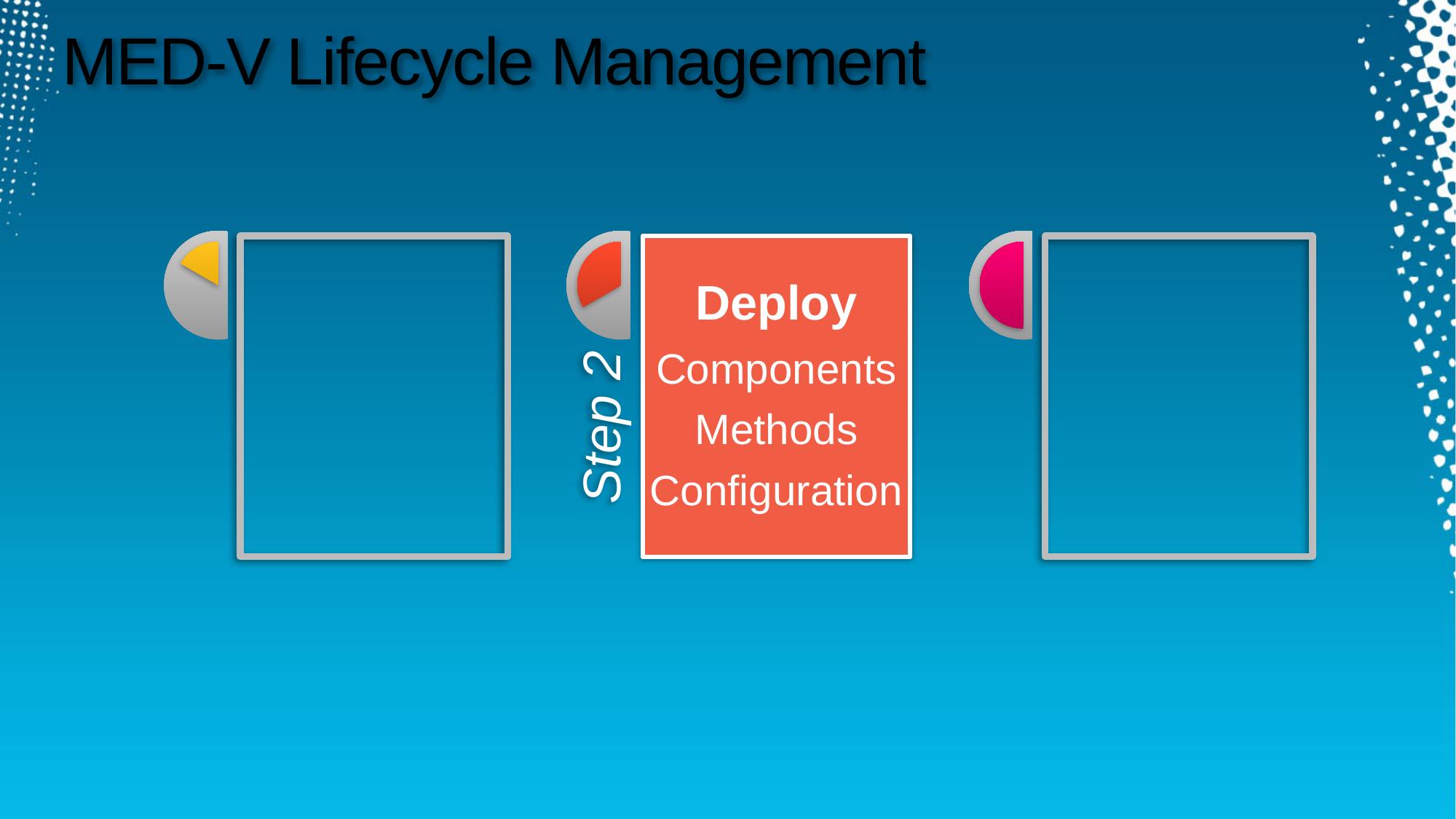

# MED-V Lifecycle Management

Deploy
Components
Methods
Configuration

Step 2